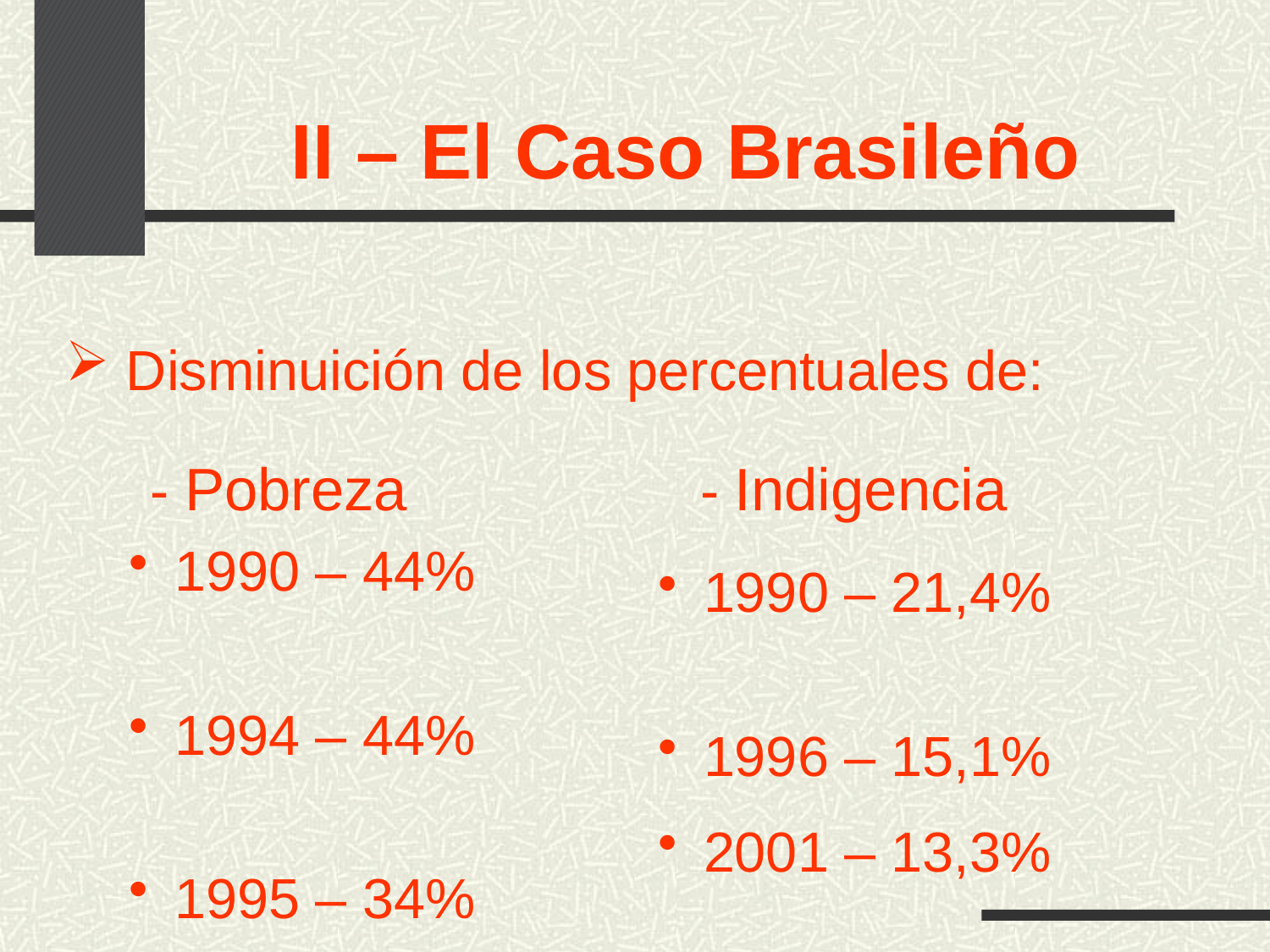

# II – El Caso Brasileño
 Disminuición de los percentuales de:
- Pobreza
- Indigencia
 1990 – 44%
 1994 – 44%
 1995 – 34%
 2000 – 32%
 1990 – 21,4%
 1996 – 15,1%
 2001 – 13,3%